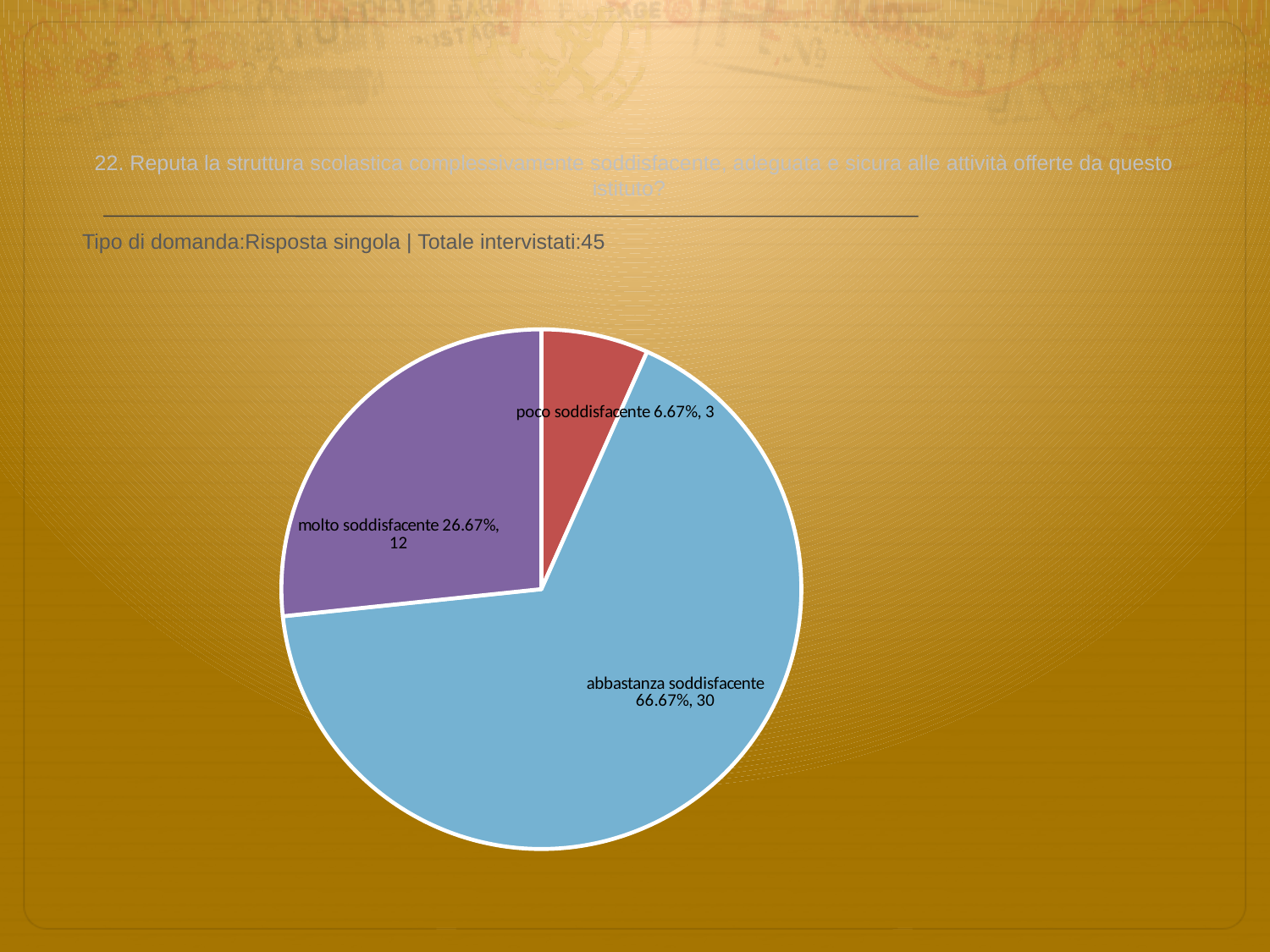

# 22. Reputa la struttura scolastica complessivamente soddisfacente, adeguata e sicura alle attività offerte da questo istituto?
 Tipo di domanda:Risposta singola | Totale intervistati:45

### Chart

| Category | Total |
|---|---|
| per niente soddisfacente | 0.0 |
| poco soddisfacente | 0.066700004 |
| abbastanza soddisfacente | 0.6667 |
| molto soddisfacente | 0.2667 |